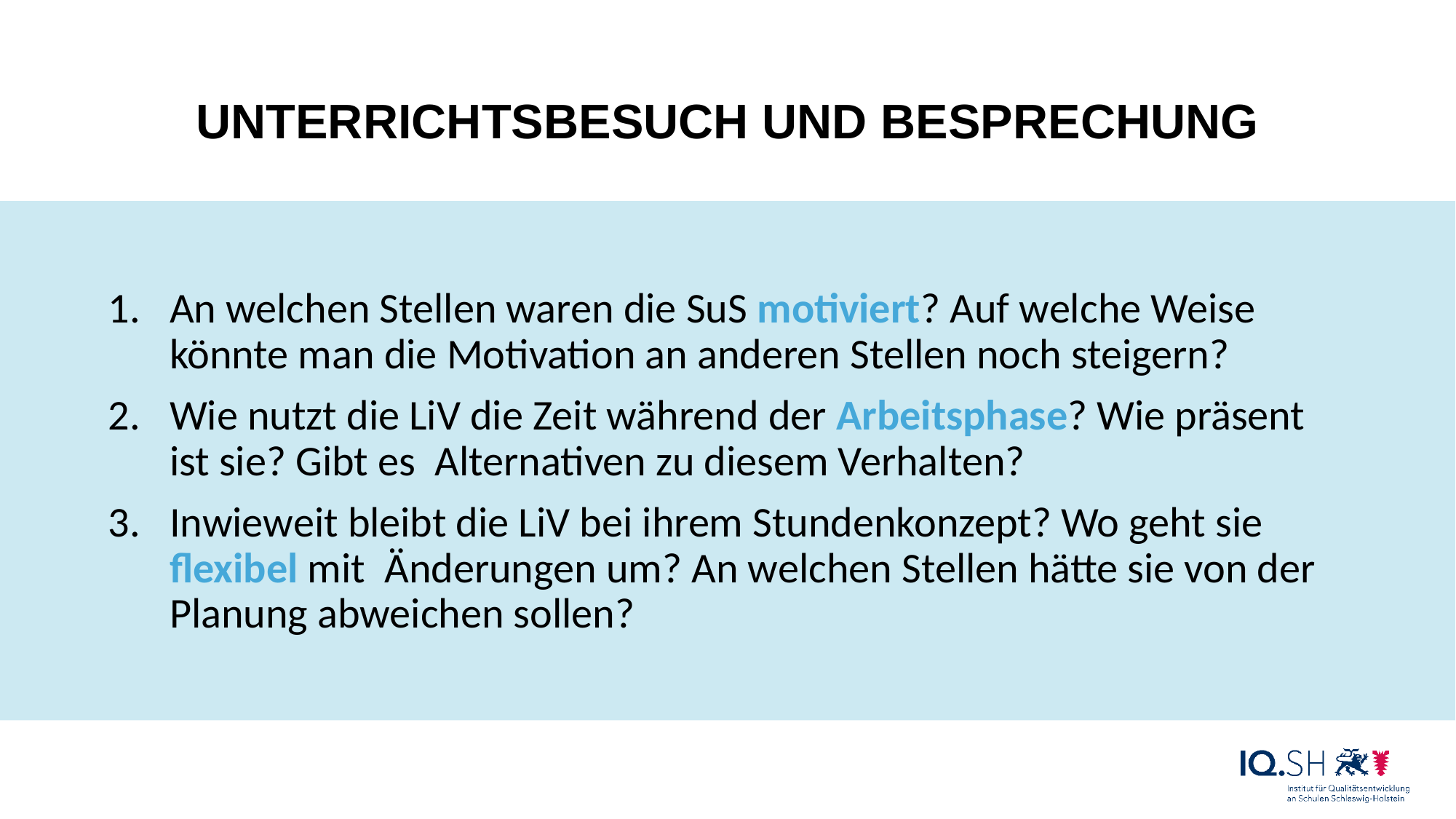

# Unterrichtsbesuch UND BESPRECHUNG

An welchen Stellen waren die SuS motiviert? Auf welche Weise könnte man die Motivation an anderen Stellen noch steigern?
Wie nutzt die LiV die Zeit während der Arbeitsphase? Wie präsent   ist sie? Gibt es  Alternativen zu diesem Verhalten?
Inwieweit bleibt die LiV bei ihrem Stundenkonzept? Wo geht sie flexibel mit  Änderungen um? An welchen Stellen hätte sie von der Planung abweichen sollen?